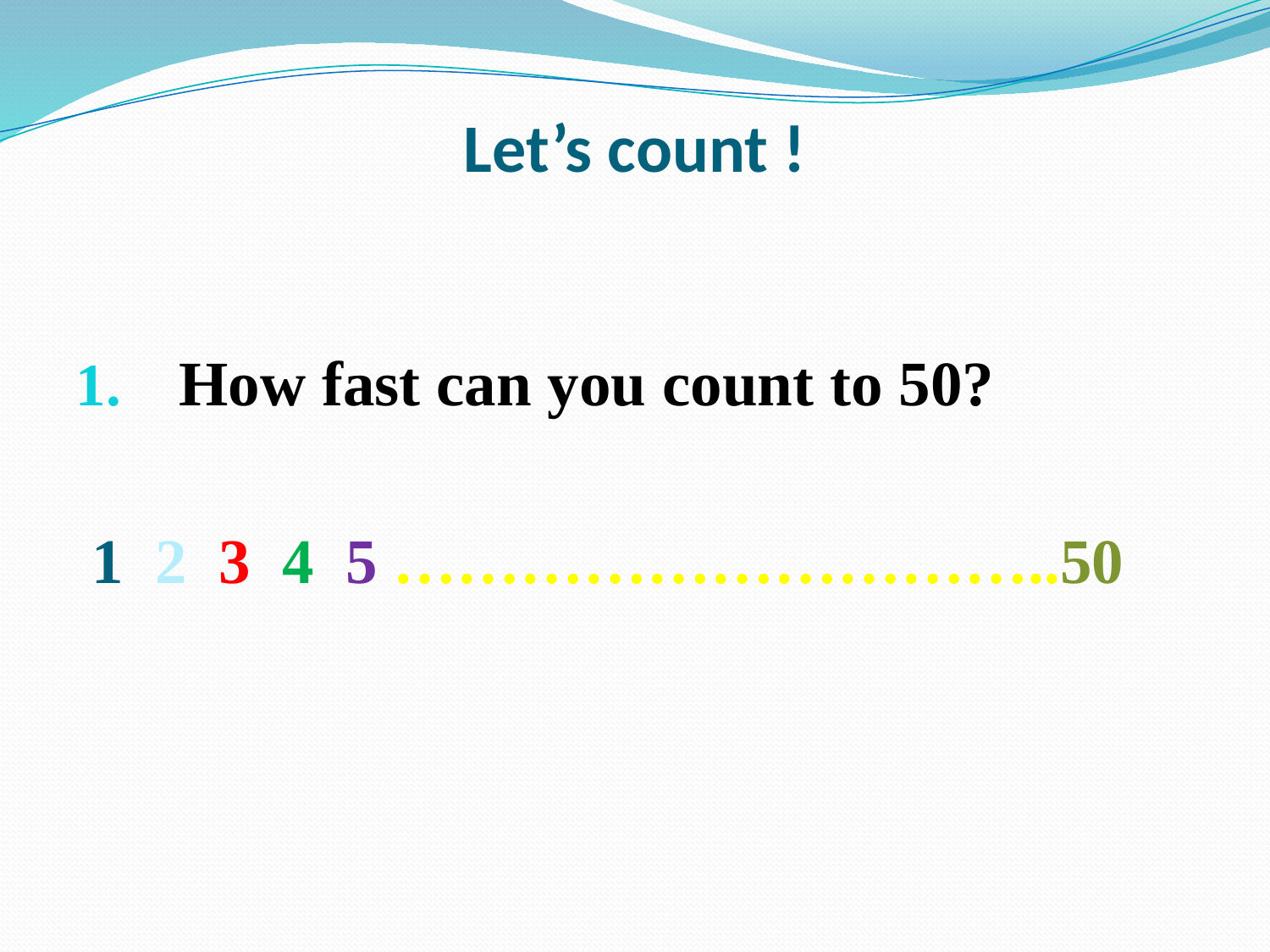

# Let’s count !

How fast can you count to 50?

 1  2  3  4  5 …………………………..50